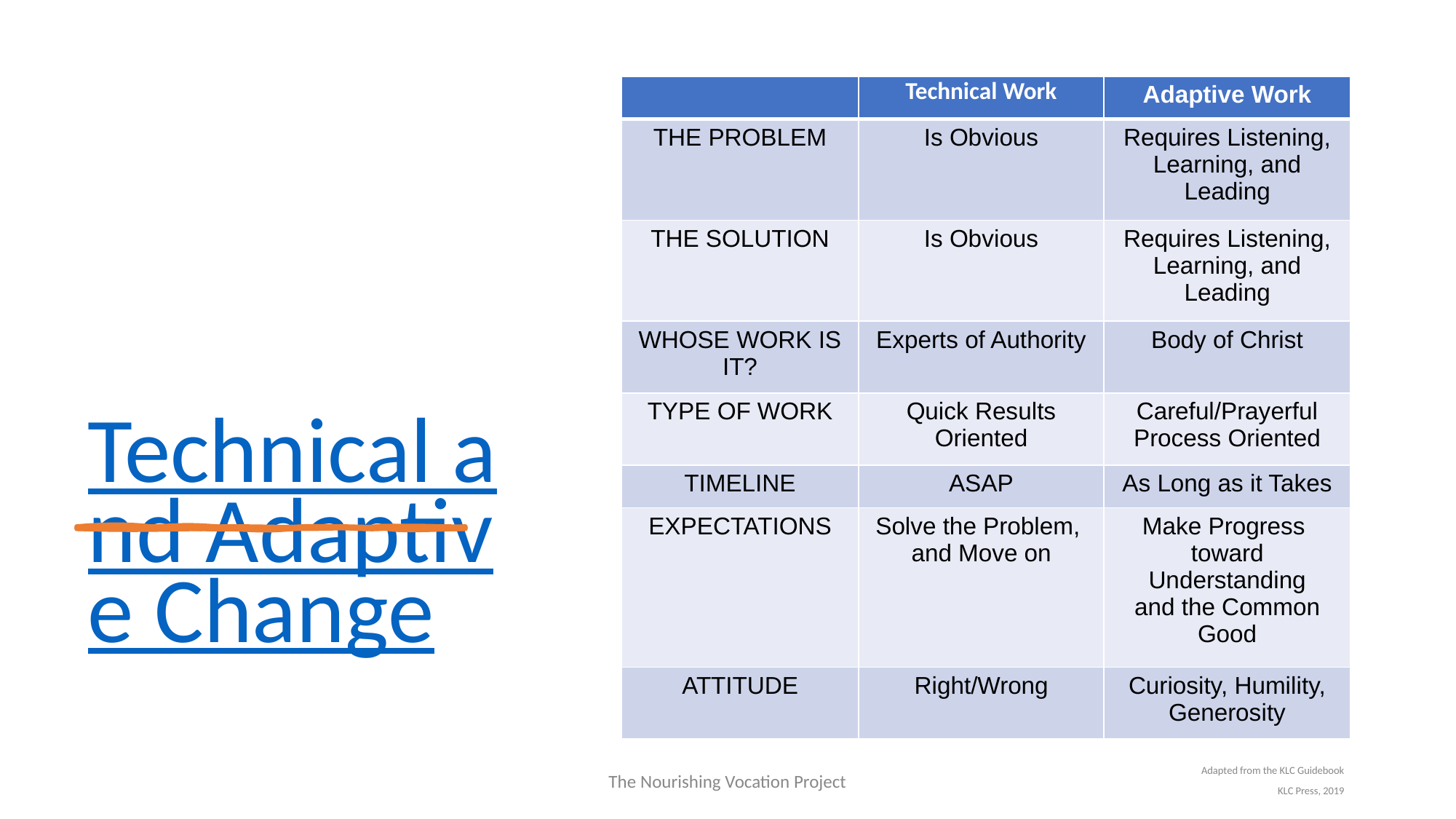

|  | Technical Work | Adaptive Work |
| --- | --- | --- |
| THE PROBLEM | Is Obvious | Requires Listening, Learning, and Leading |
| THE SOLUTION | Is Obvious | Requires Listening, Learning, and Leading |
| WHOSE WORK IS IT? | Experts of Authority | Body of Christ |
| TYPE OF WORK | Quick Results Oriented | Careful/Prayerful Process Oriented |
| TIMELINE | ASAP | As Long as it Takes |
| EXPECTATIONS | Solve the Problem, and Move on | Make Progress toward Understanding and the Common Good |
| ATTITUDE | Right/Wrong | Curiosity, Humility, Generosity |
# Technical and Adaptive Change

The Nourishing Vocation Project
Adapted from the KLC Guidebook
KLC Press, 2019